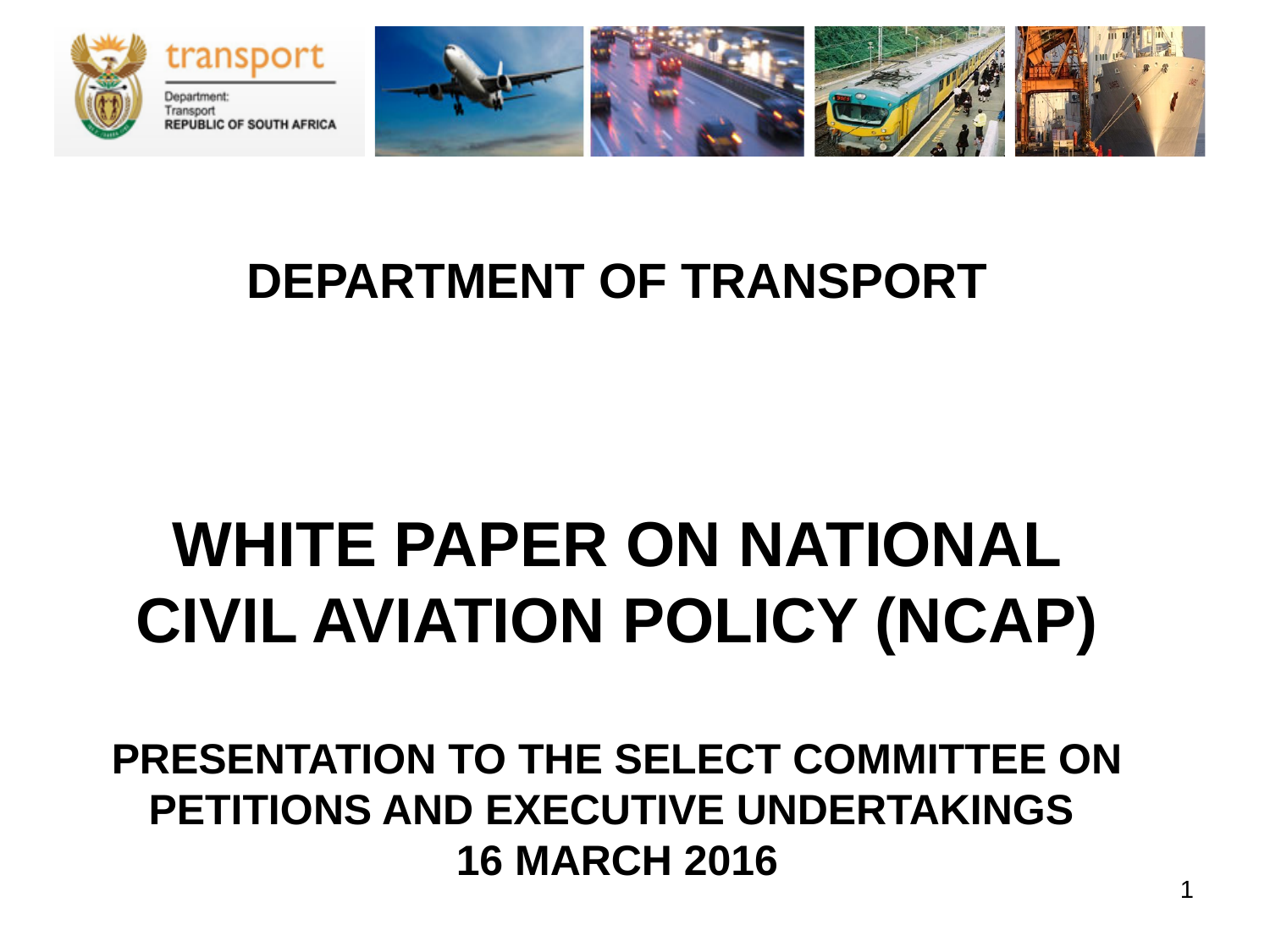

# DEPARTMENT OF TRANSPORT WHITE PAPER ON NATIONAL CIVIL AVIATION POLICY (NCAP) PRESENTATION TO THE SELECT COMMITTEE ON PETITIONS AND EXECUTIVE UNDERTAKINGS 16 MARCH 2016
1